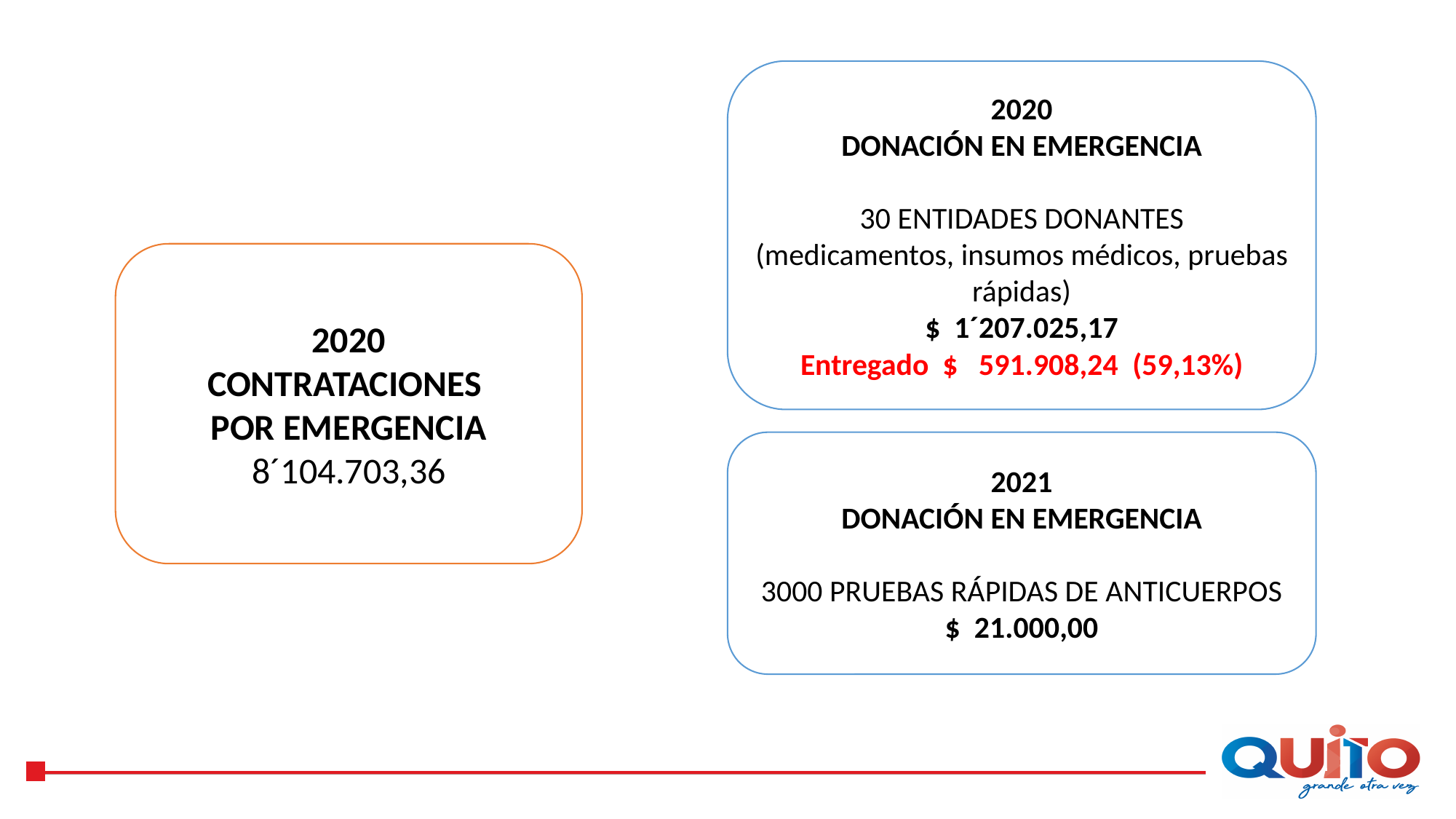

2020
DONACIÓN EN EMERGENCIA

30 ENTIDADES DONANTES
(medicamentos, insumos médicos, pruebas rápidas)
$  1´207.025,17
Entregado  $   591.908,24  (59,13%)
2020
CONTRATACIONES
POR EMERGENCIA
8´104.703,36
2021
DONACIÓN EN EMERGENCIA

3000 PRUEBAS RÁPIDAS DE ANTICUERPOS
$  21.000,00